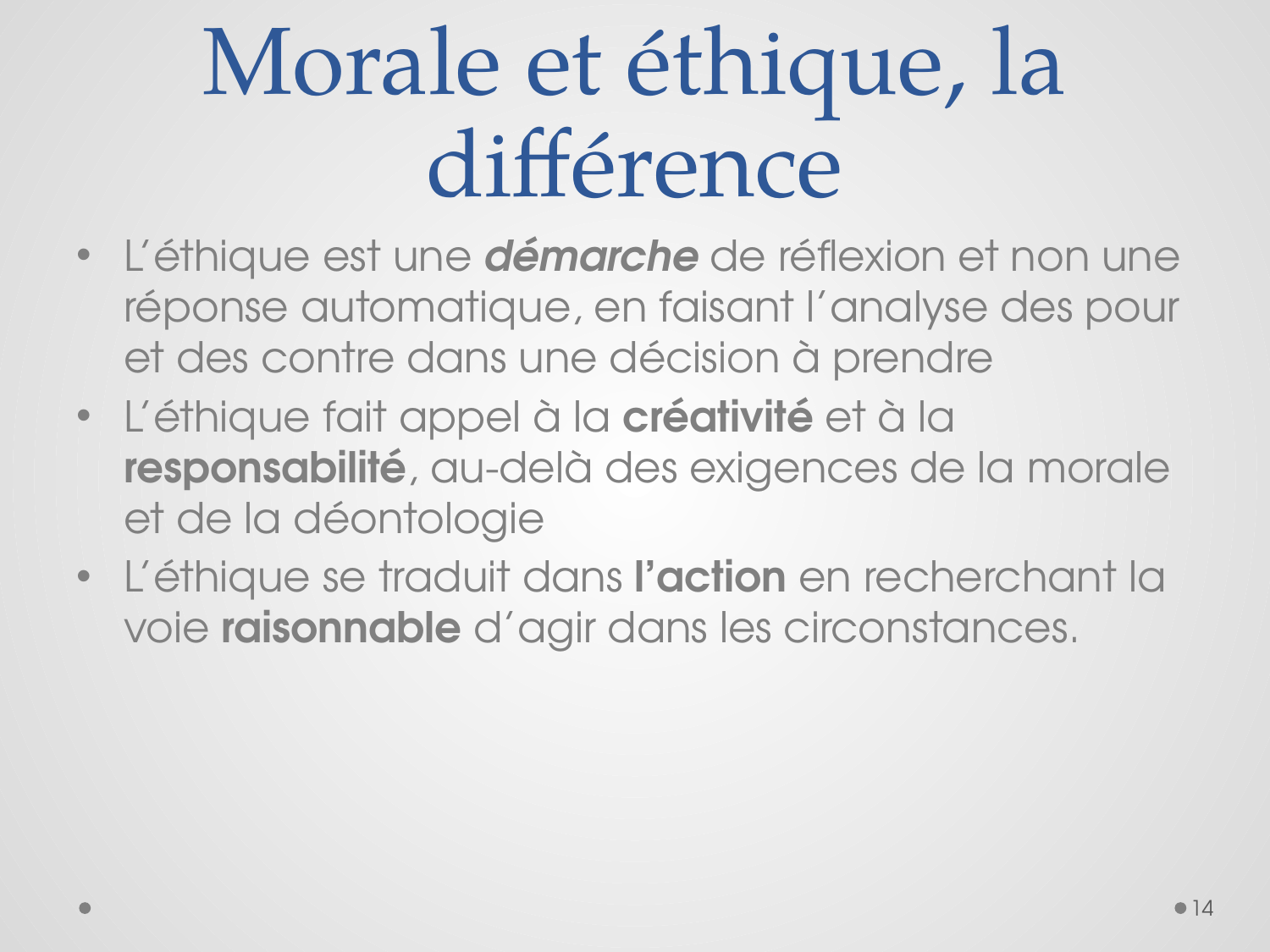

# Morale et éthique, la différence
L’éthique est une démarche de réflexion et non une réponse automatique, en faisant l’analyse des pour et des contre dans une décision à prendre
L’éthique fait appel à la créativité et à la responsabilité, au-delà des exigences de la morale et de la déontologie
L’éthique se traduit dans l’action en recherchant la voie raisonnable d’agir dans les circonstances.

14